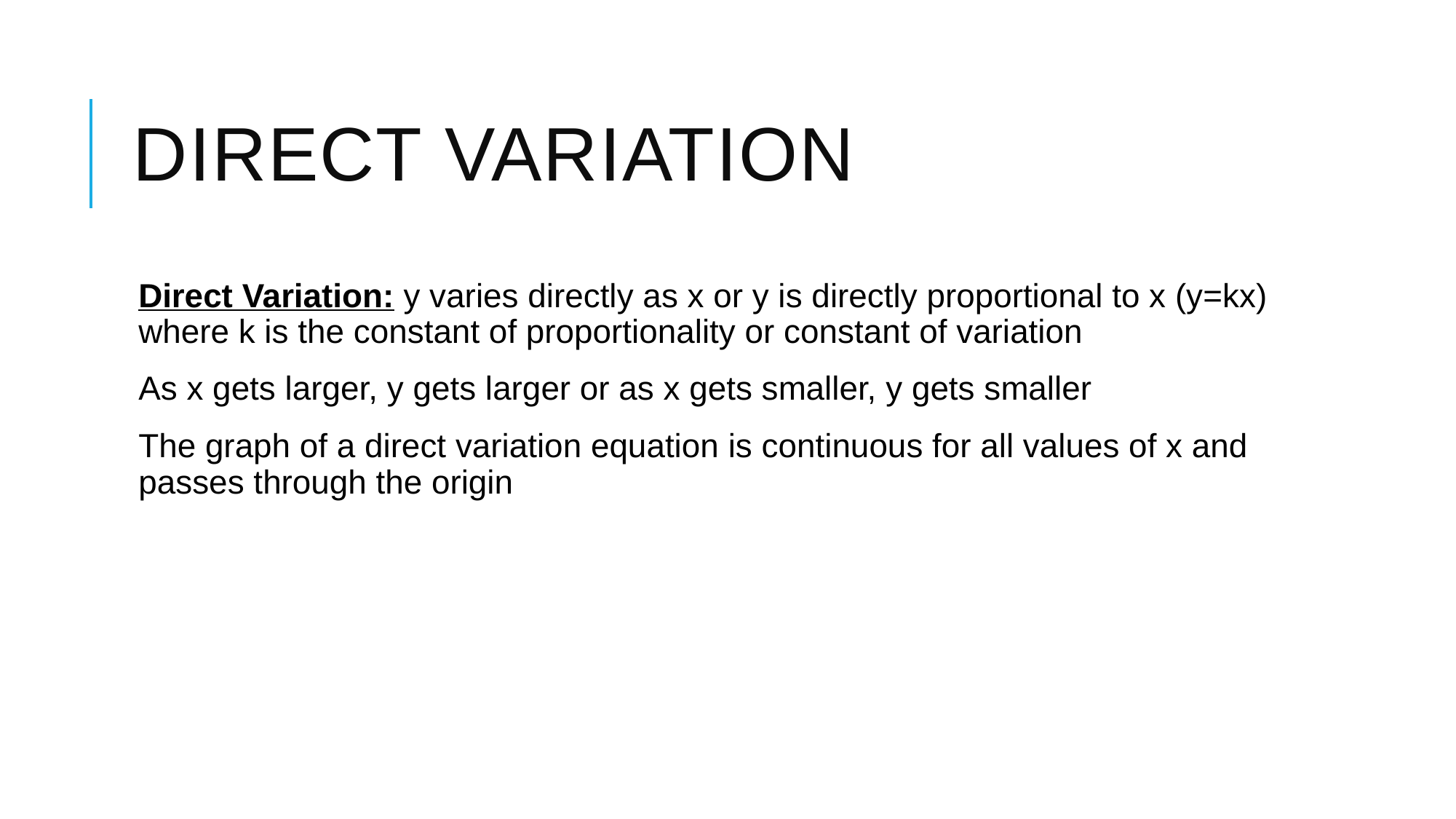

# Direct Variation
Direct Variation: y varies directly as x or y is directly proportional to x (y=kx) where k is the constant of proportionality or constant of variation
As x gets larger, y gets larger or as x gets smaller, y gets smaller
The graph of a direct variation equation is continuous for all values of x and passes through the origin